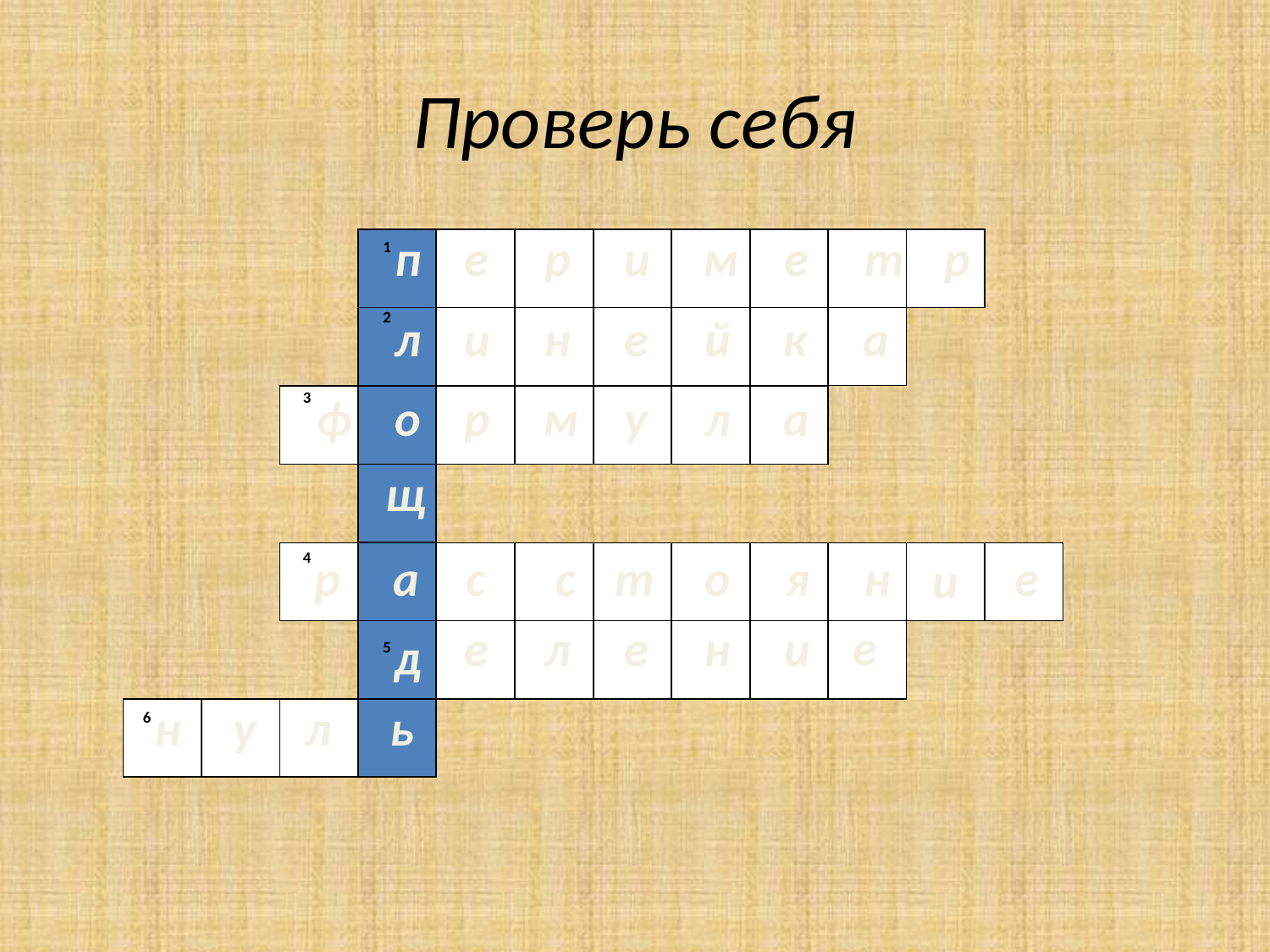

# Проверь себя
п
е
р
и
м
е
т
р

1
2
л
и
н
е
й
к
а
3
ф
о
р
м
у
л
а
щ
4
р
а
с
с
т
о
я
н
е
и
е
е
л
е
н
и
д
5
н
у
л
ь
6